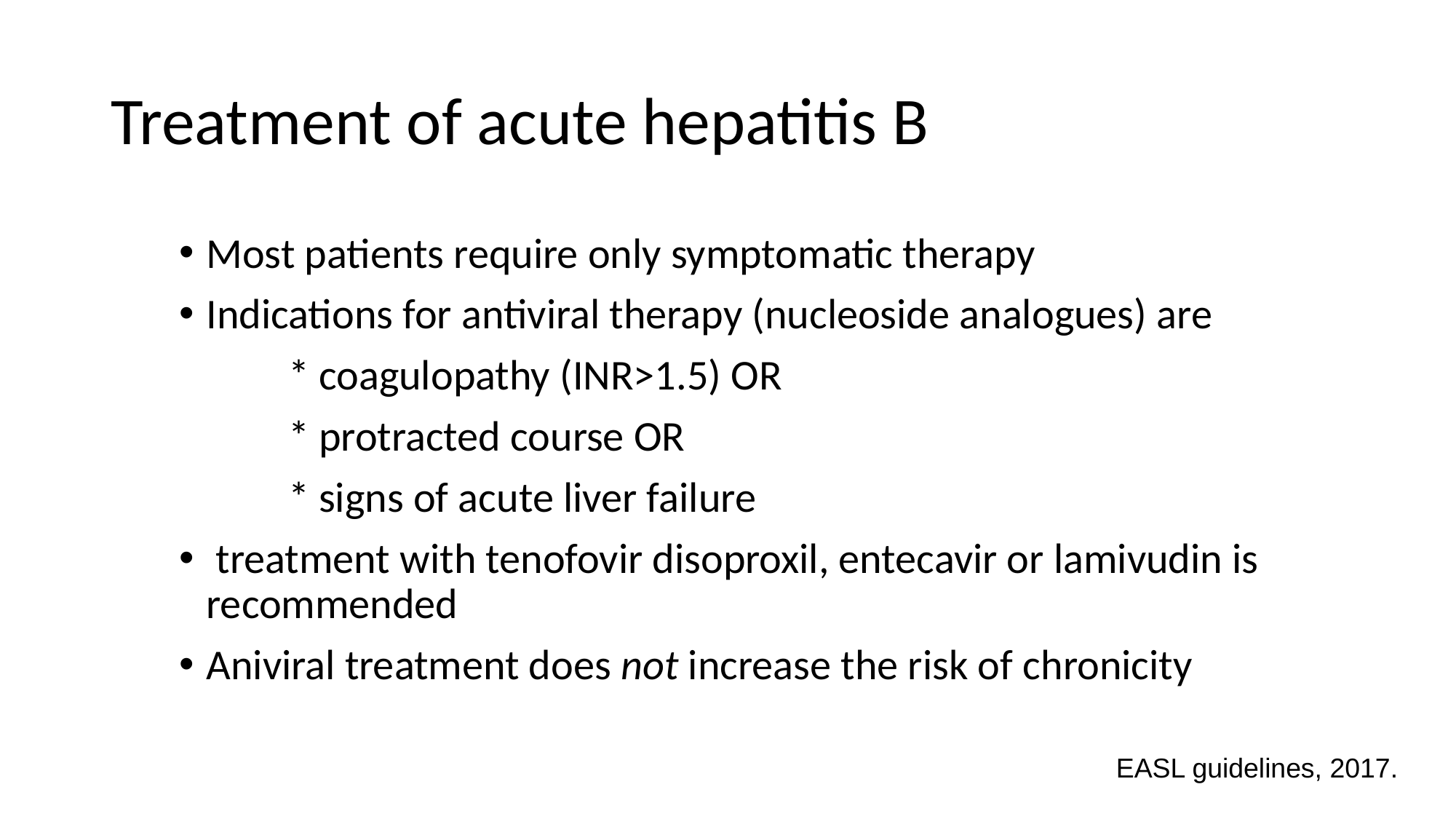

# Treatment of acute hepatitis B
Most patients require only symptomatic therapy
Indications for antiviral therapy (nucleoside analogues) are
	* coagulopathy (INR>1.5) OR
	* protracted course OR
	* signs of acute liver failure
 treatment with tenofovir disoproxil, entecavir or lamivudin is recommended
Aniviral treatment does not increase the risk of chronicity
EASL guidelines, 2017.